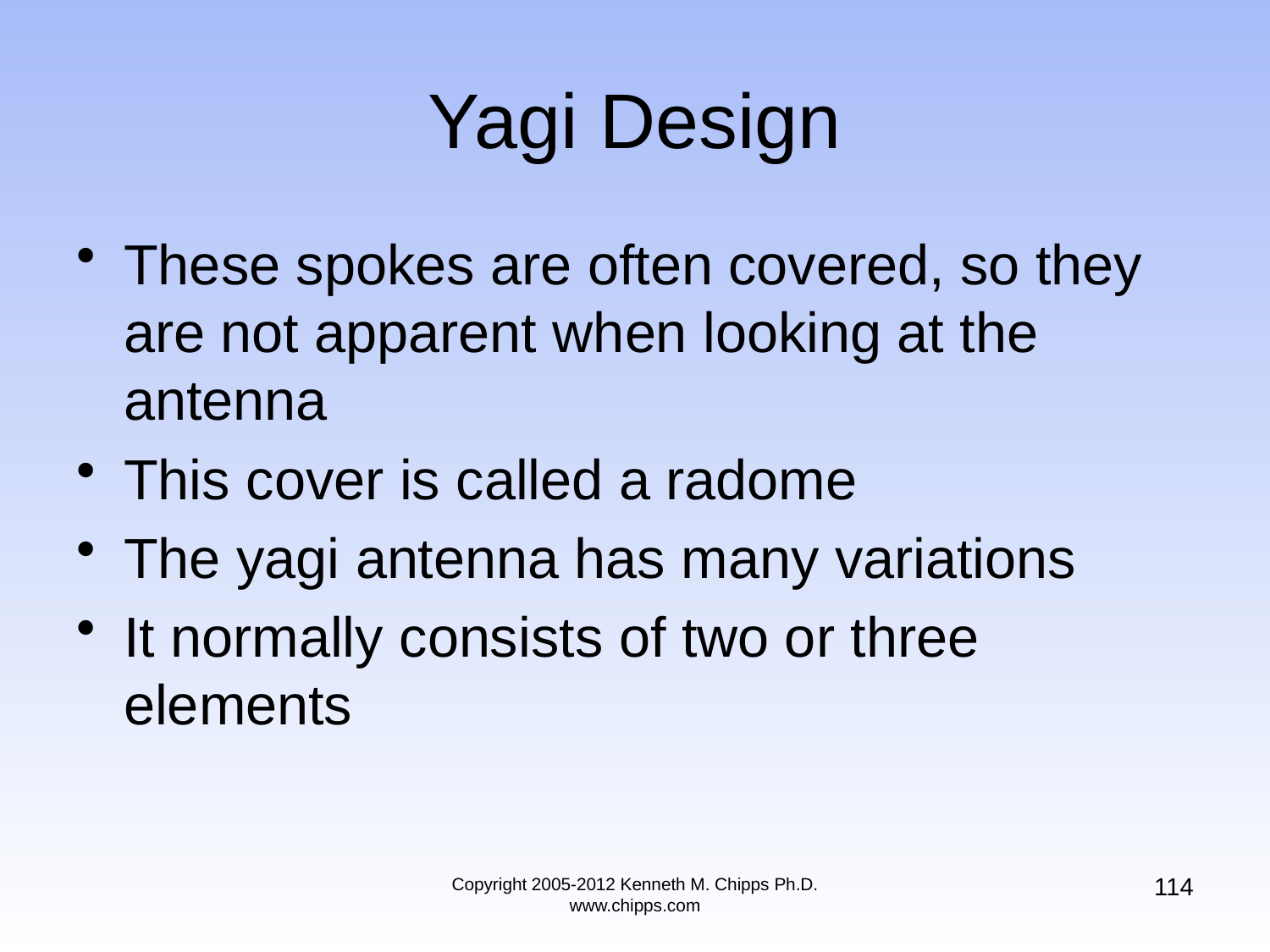

# Yagi Design
These spokes are often covered, so they are not apparent when looking at the antenna
This cover is called a radome
The yagi antenna has many variations
It normally consists of two or three elements
114
Copyright 2005-2012 Kenneth M. Chipps Ph.D. www.chipps.com